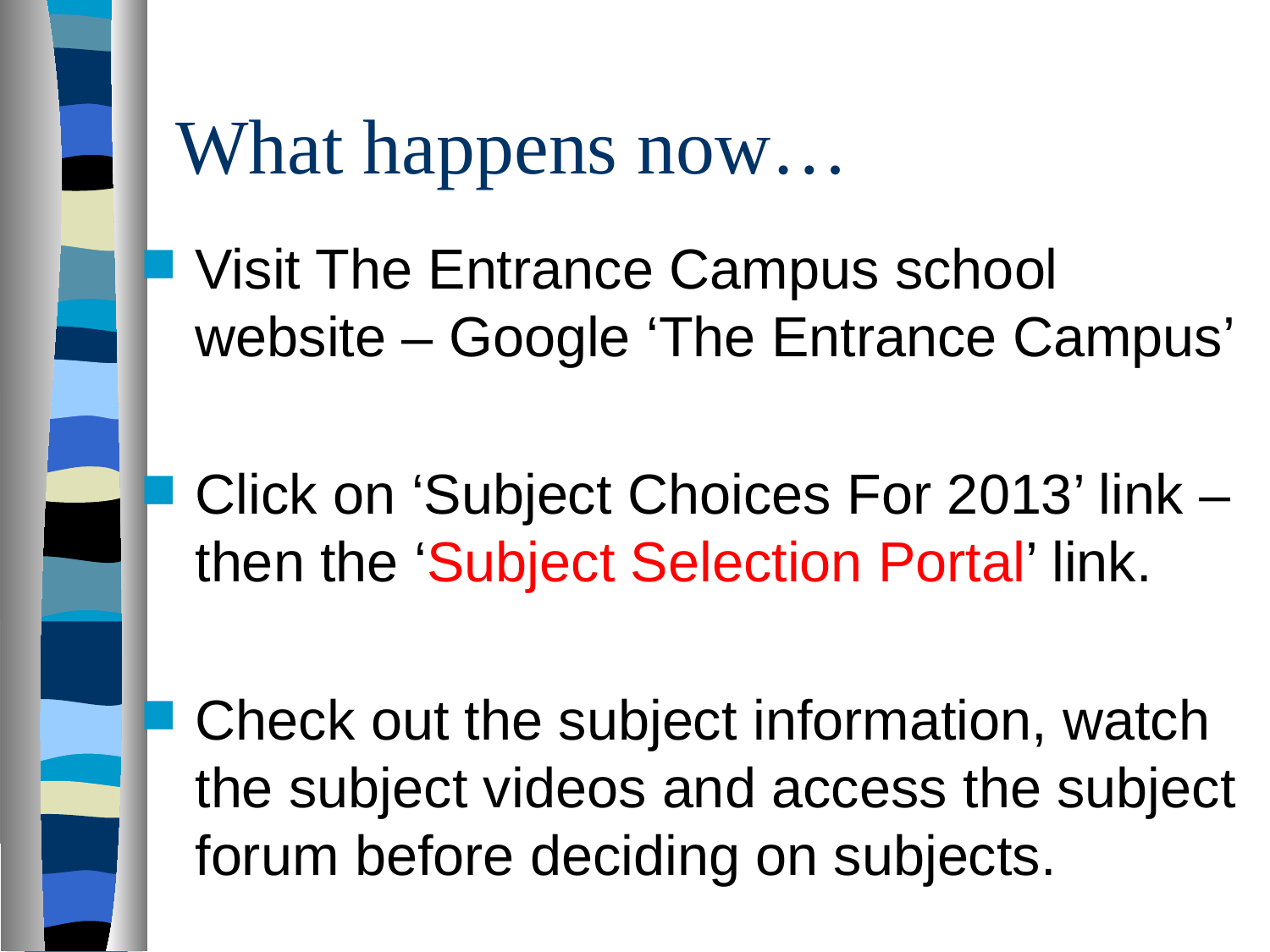

# What happens now…
Visit The Entrance Campus school website – Google ‘The Entrance Campus’

Click on ‘Subject Choices For 2013’ link – then the ‘Subject Selection Portal’ link.

Check out the subject information, watch the subject videos and access the subject forum before deciding on subjects.